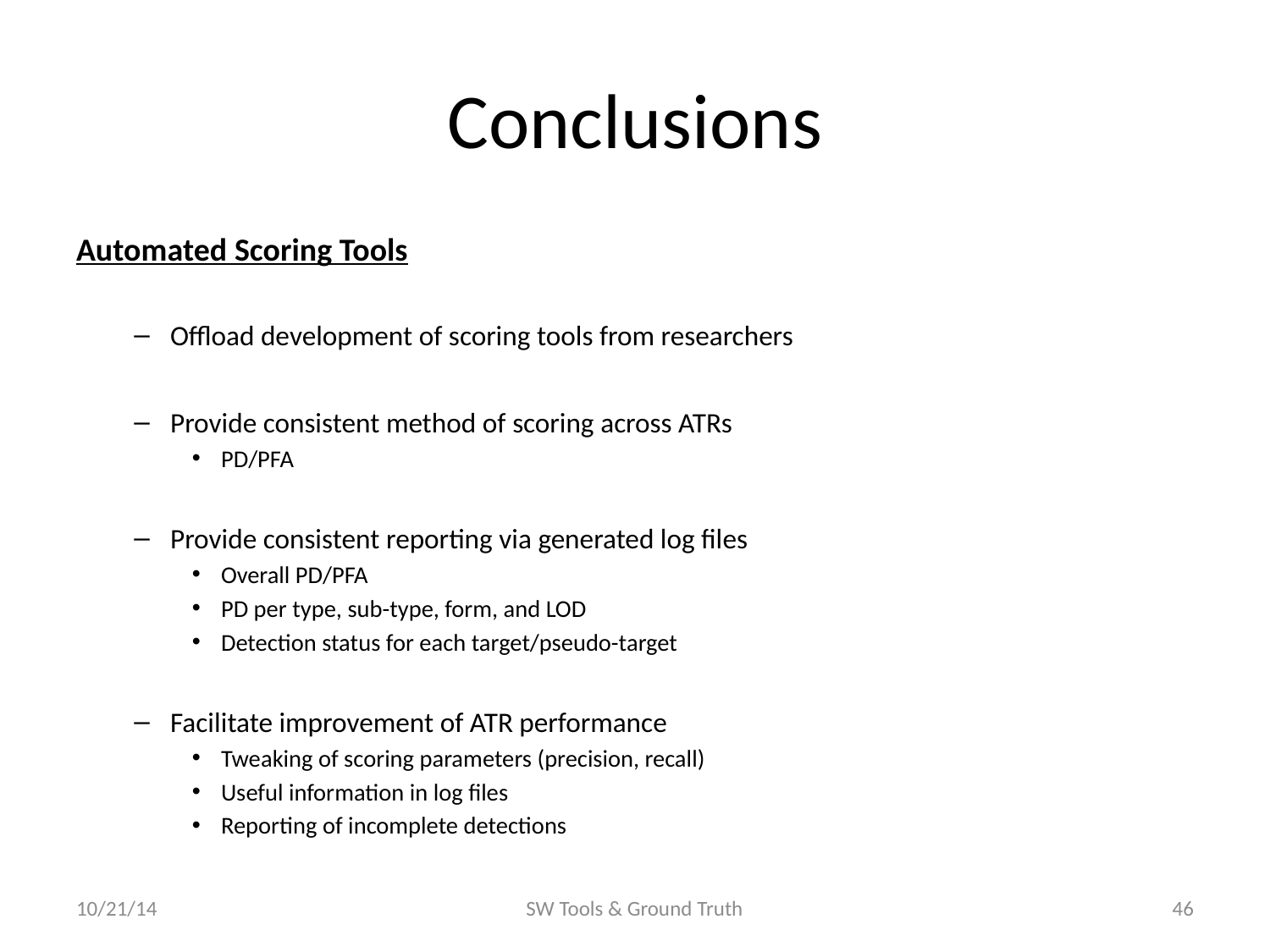

# Conclusions
Automated Scoring Tools

Offload development of scoring tools from researchers

Provide consistent method of scoring across ATRs
PD/PFA

Provide consistent reporting via generated log files
Overall PD/PFA
PD per type, sub-type, form, and LOD
Detection status for each target/pseudo-target

Facilitate improvement of ATR performance
Tweaking of scoring parameters (precision, recall)
Useful information in log files
Reporting of incomplete detections

10/21/14
SW Tools & Ground Truth
46